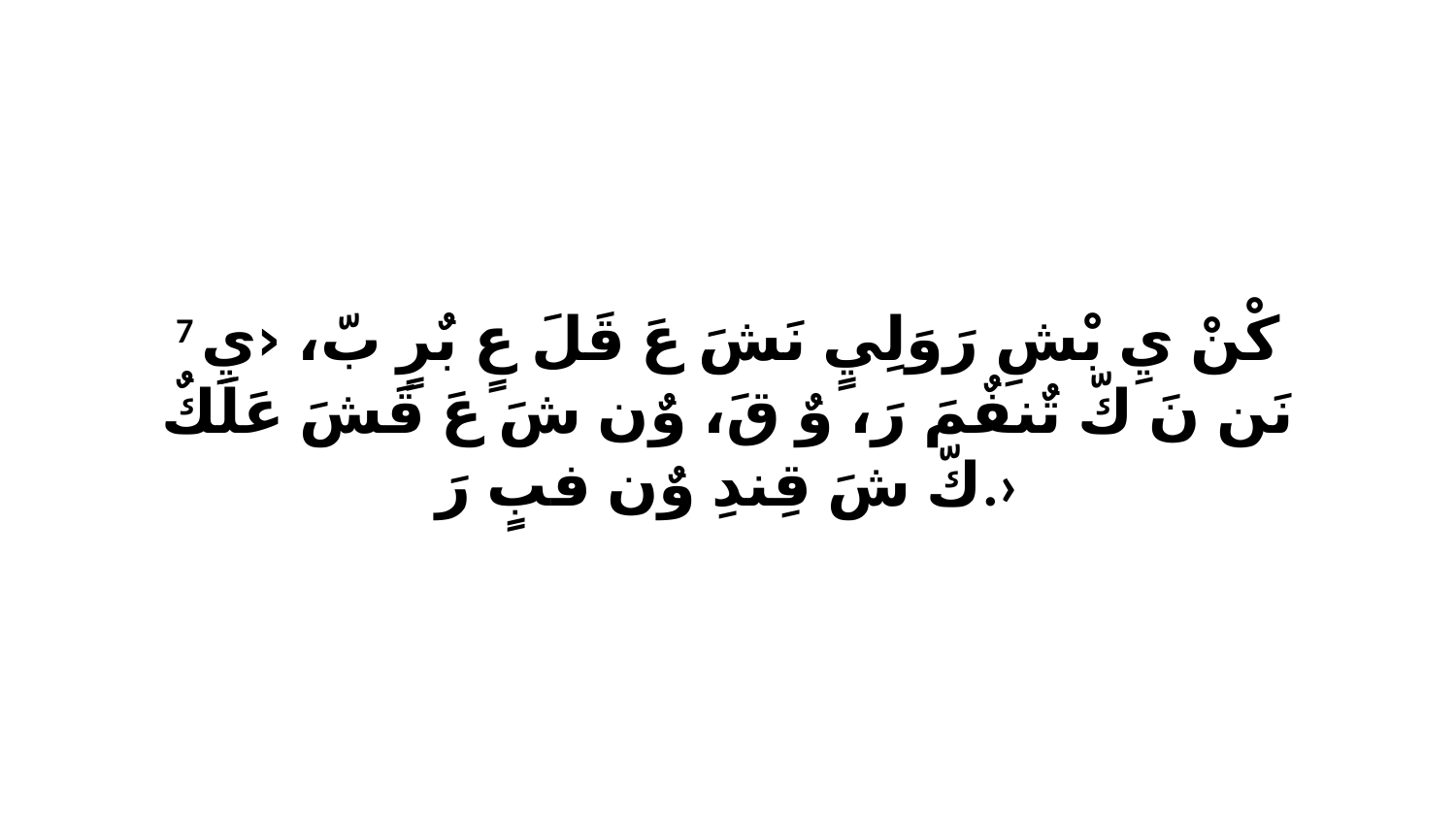

7 كْنْ يِ بْشِ رَوَلِيٍ نَشَ عَ قَلَ عٍ بٌرٍ بّ، ‹يِ نَن نَ كّ تٌنفٌمَ رَ، وٌ قَ، وٌن شَ عَ قَشَ عَلَكٌ كّ شَ قِندِ وٌن فبٍ رَ.›